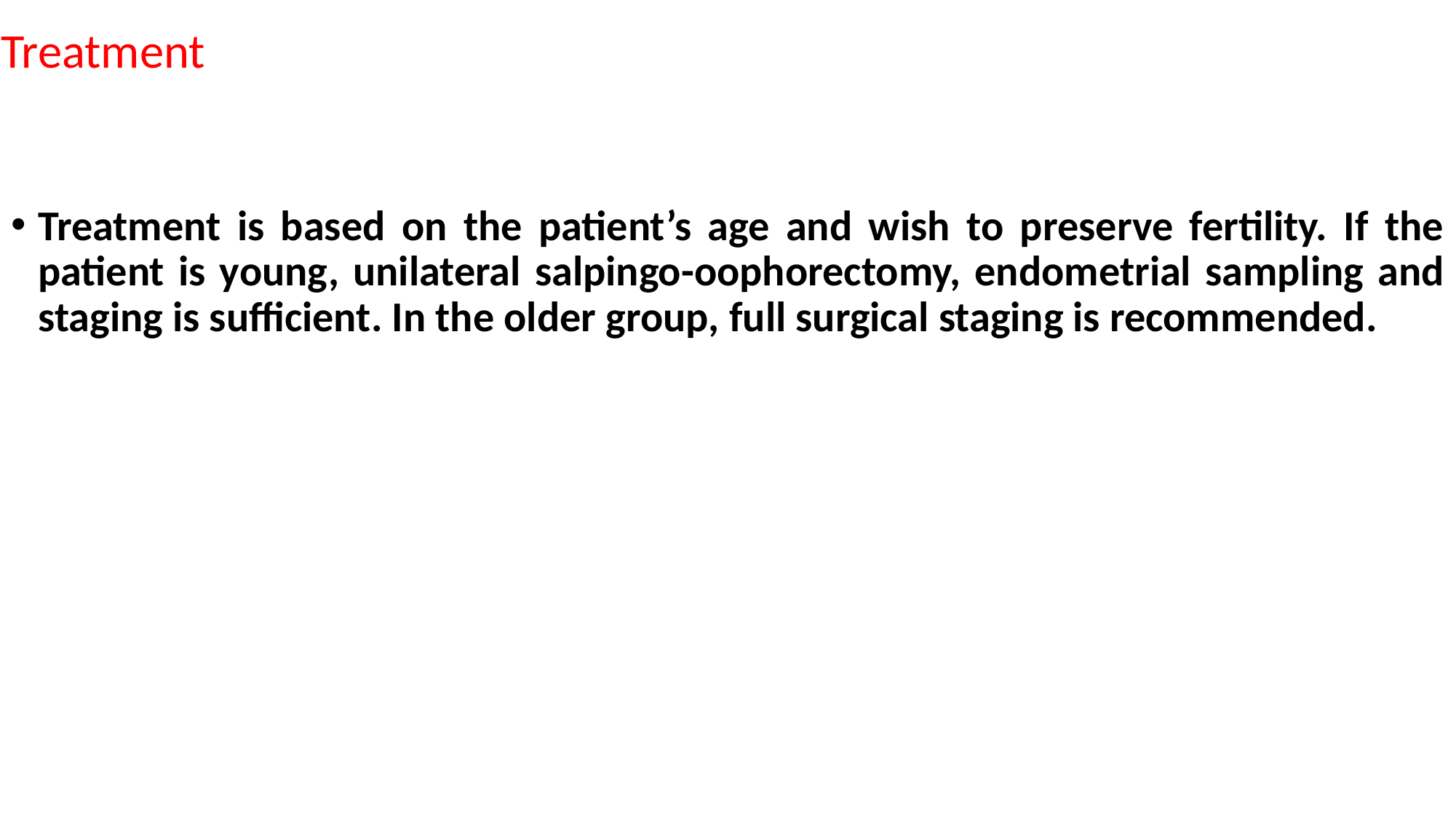

# Treatment
Treatment is based on the patient’s age and wish to preserve fertility. If the patient is young, unilateral salpingo-oophorectomy, endometrial sampling and staging is sufficient. In the older group, full surgical staging is recommended.